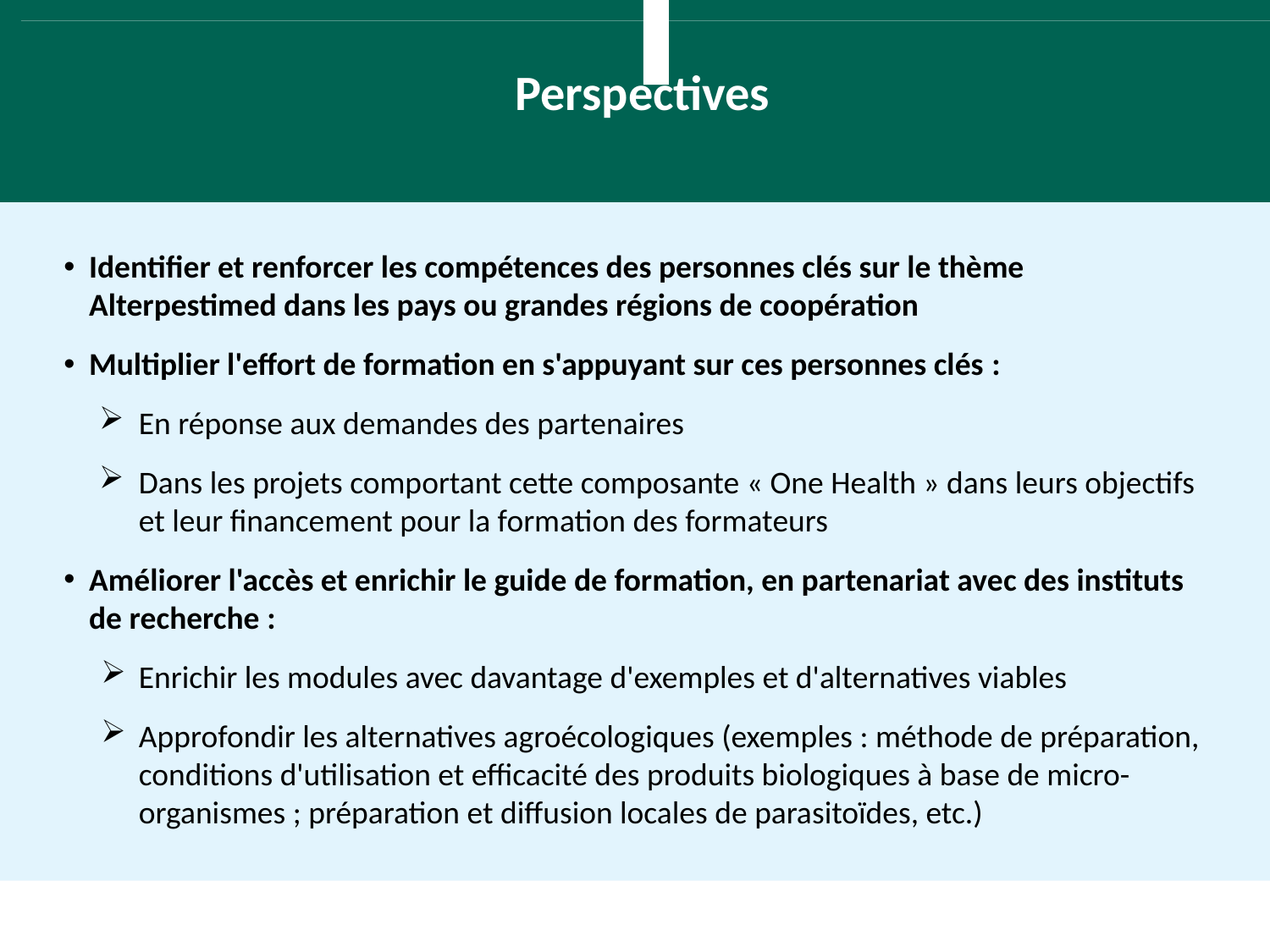

Perspectives
Identifier et renforcer les compétences des personnes clés sur le thème Alterpestimed dans les pays ou grandes régions de coopération
Multiplier l'effort de formation en s'appuyant sur ces personnes clés :
En réponse aux demandes des partenaires
Dans les projets comportant cette composante « One Health » dans leurs objectifs et leur financement pour la formation des formateurs
Améliorer l'accès et enrichir le guide de formation, en partenariat avec des instituts de recherche :
Enrichir les modules avec davantage d'exemples et d'alternatives viables
Approfondir les alternatives agroécologiques (exemples : méthode de préparation, conditions d'utilisation et efficacité des produits biologiques à base de micro-organismes ; préparation et diffusion locales de parasitoïdes, etc.)